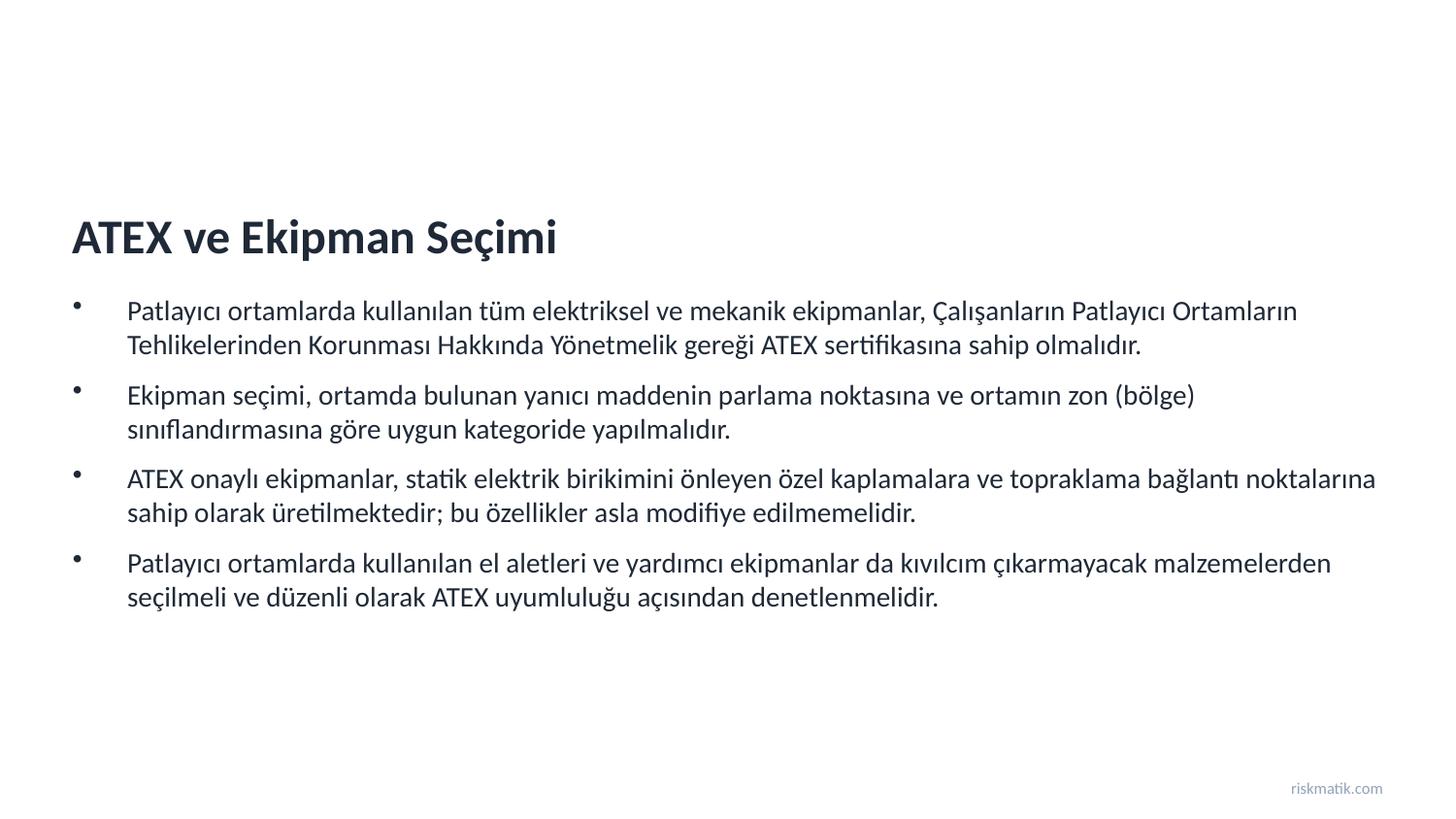

ATEX ve Ekipman Seçimi
Patlayıcı ortamlarda kullanılan tüm elektriksel ve mekanik ekipmanlar, Çalışanların Patlayıcı Ortamların Tehlikelerinden Korunması Hakkında Yönetmelik gereği ATEX sertifikasına sahip olmalıdır.
Ekipman seçimi, ortamda bulunan yanıcı maddenin parlama noktasına ve ortamın zon (bölge) sınıflandırmasına göre uygun kategoride yapılmalıdır.
ATEX onaylı ekipmanlar, statik elektrik birikimini önleyen özel kaplamalara ve topraklama bağlantı noktalarına sahip olarak üretilmektedir; bu özellikler asla modifiye edilmemelidir.
Patlayıcı ortamlarda kullanılan el aletleri ve yardımcı ekipmanlar da kıvılcım çıkarmayacak malzemelerden seçilmeli ve düzenli olarak ATEX uyumluluğu açısından denetlenmelidir.
riskmatik.com